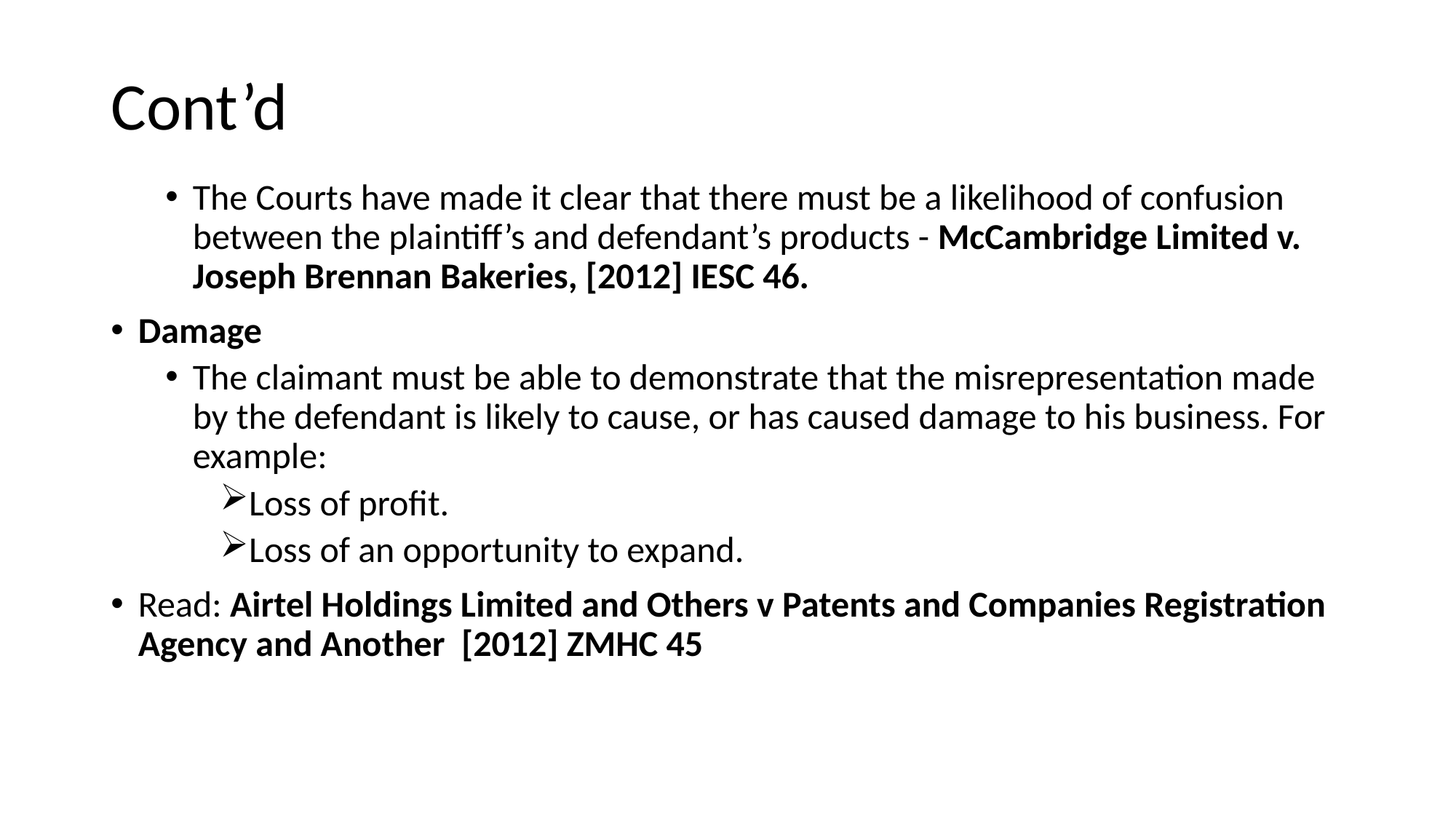

# Cont’d
The Courts have made it clear that there must be a likelihood of confusion between the plaintiff’s and defendant’s products - McCambridge Limited v. Joseph Brennan Bakeries, [2012] IESC 46.
Damage
The claimant must be able to demonstrate that the misrepresentation made by the defendant is likely to cause, or has caused damage to his business. For example:
Loss of profit.
Loss of an opportunity to expand.
Read: Airtel Holdings Limited and Others v Patents and Companies Registration Agency and Another  [2012] ZMHC 45